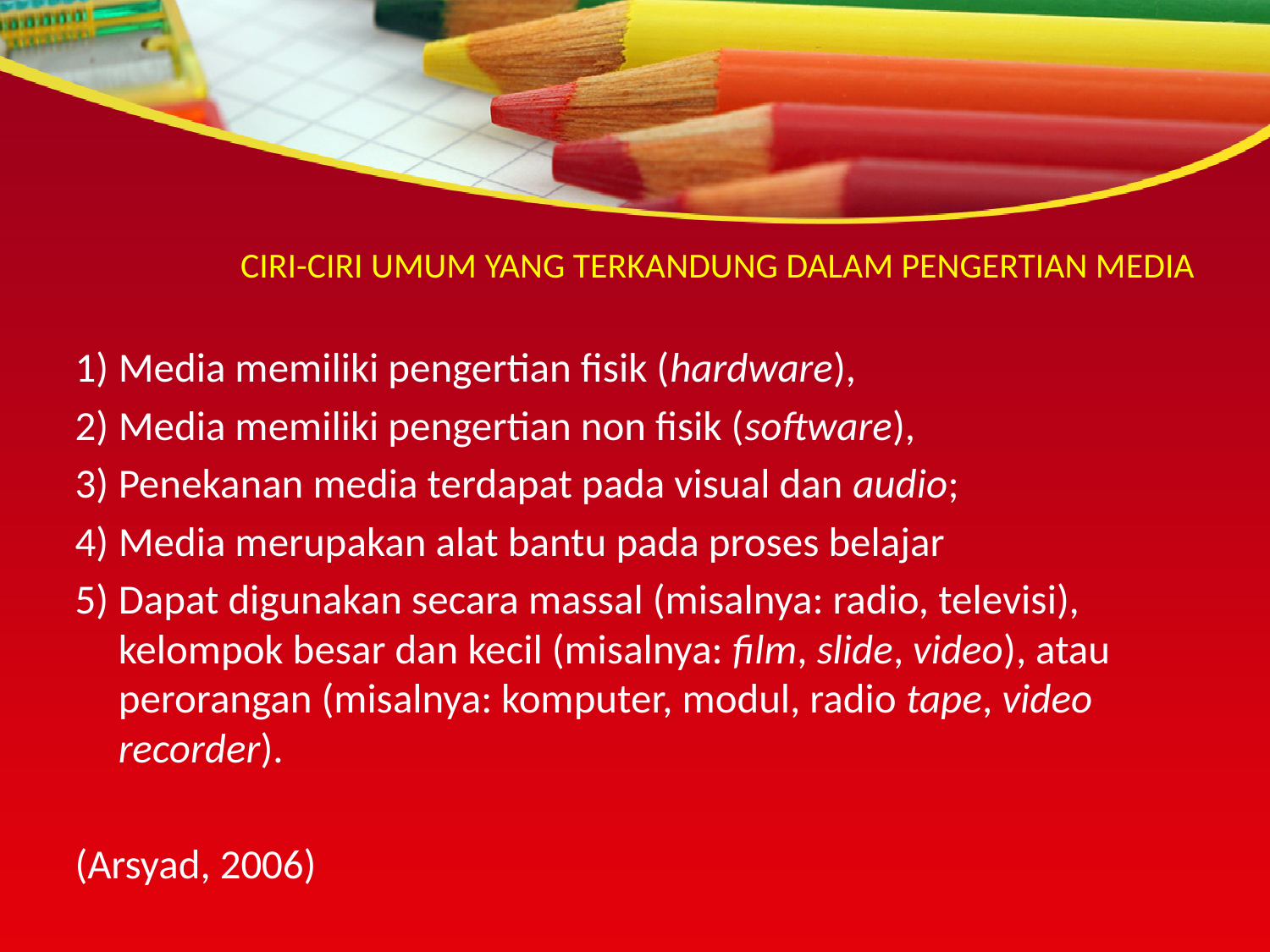

# CIRI-CIRI UMUM YANG TERKANDUNG DALAM PENGERTIAN MEDIA
Media memiliki pengertian fisik (hardware),
Media memiliki pengertian non fisik (software),
Penekanan media terdapat pada visual dan audio;
Media merupakan alat bantu pada proses belajar
Dapat digunakan secara massal (misalnya: radio, televisi), kelompok besar dan kecil (misalnya: film, slide, video), atau perorangan (misalnya: komputer, modul, radio tape, video recorder).

(Arsyad, 2006)